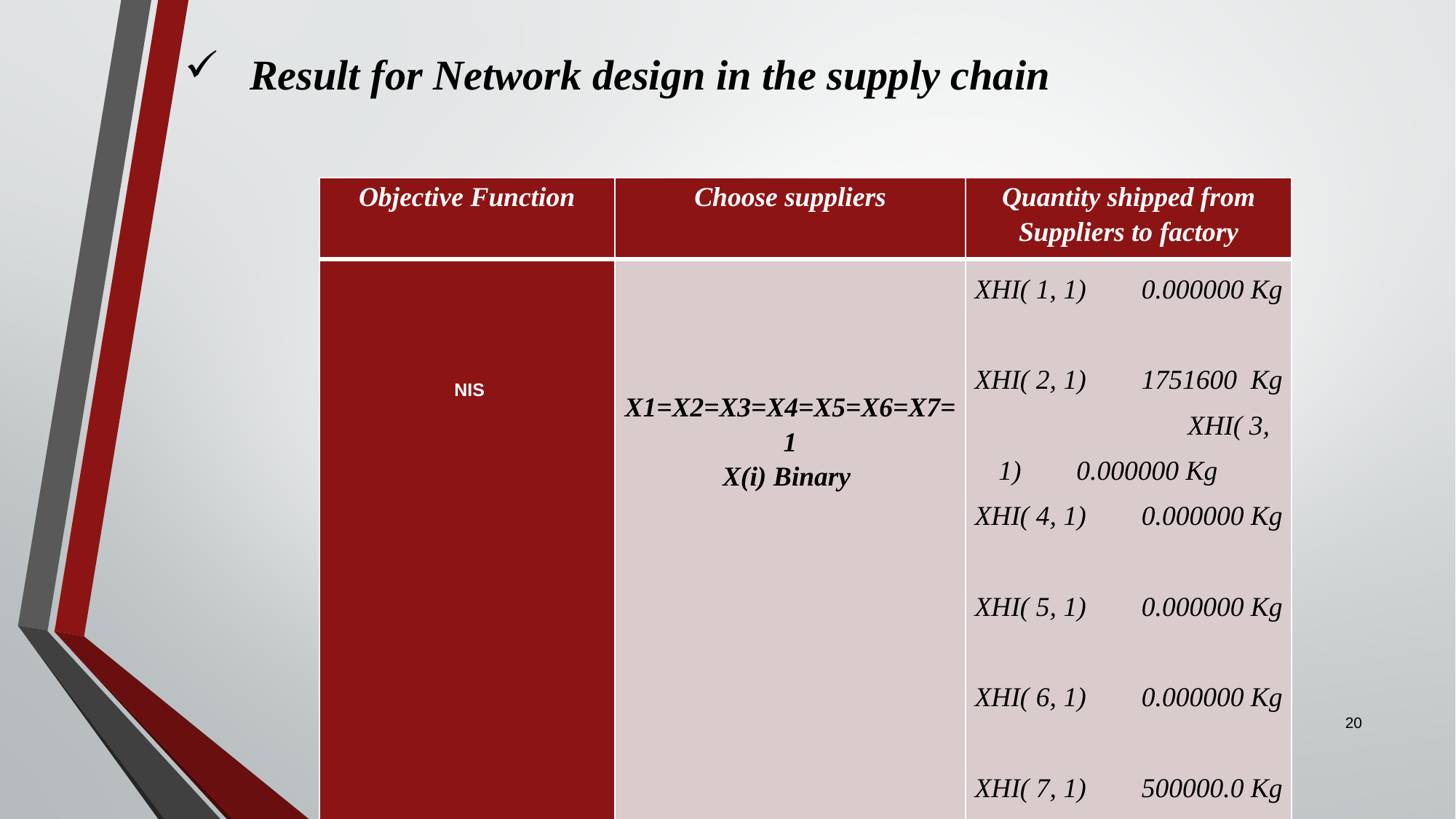

# Result for Network design in the supply chain
| Objective Function | Choose suppliers | Quantity shipped from Suppliers to factory |
| --- | --- | --- |
| NIS | X1=X2=X3=X4=X5=X6=X7=1 X(i) Binary | XHI( 1, 1) 0.000000 Kg XHI( 2, 1) 1751600 Kg XHI( 3, 1) 0.000000 Kg XHI( 4, 1) 0.000000 Kg XHI( 5, 1) 0.000000 Kg XHI( 6, 1) 0.000000 Kg XHI( 7, 1) 500000.0 Kg |
20